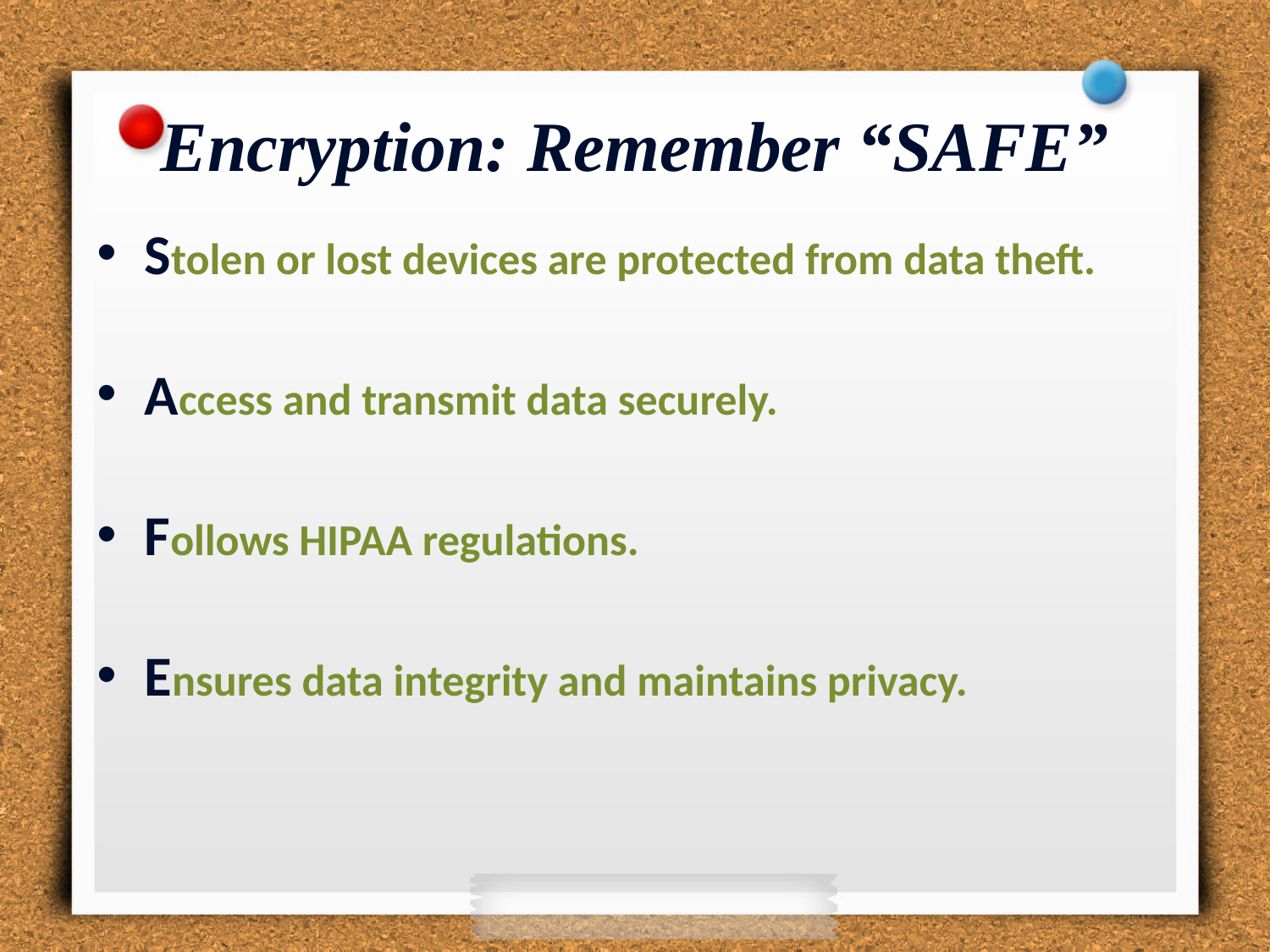

# Encryption: Remember “SAFE”
Stolen or lost devices are protected from data theft.

Access and transmit data securely.

Follows HIPAA regulations.

Ensures data integrity and maintains privacy.